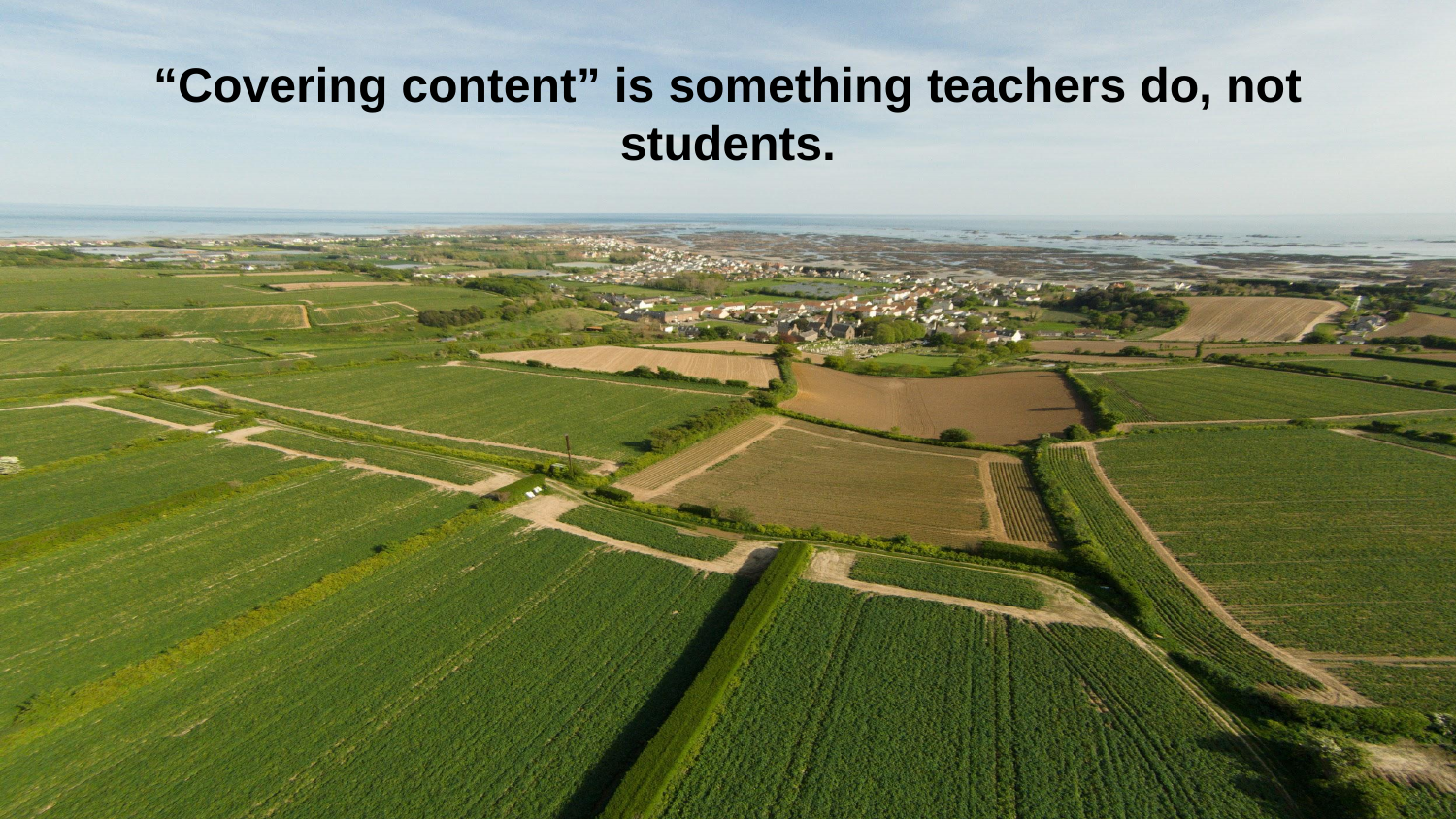

“Covering content” is something teachers do, not students.